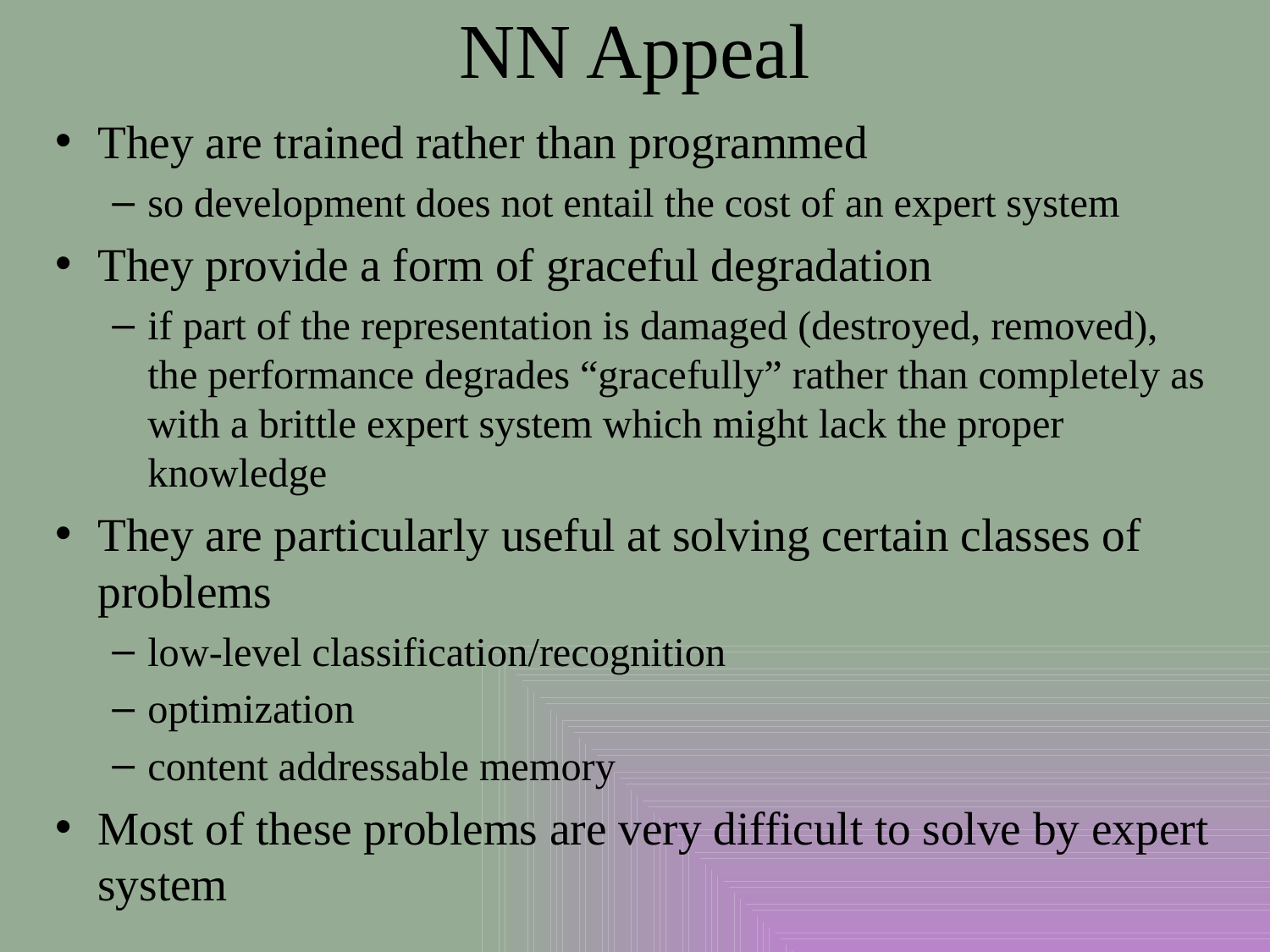

# NN Appeal
They are trained rather than programmed
so development does not entail the cost of an expert system
They provide a form of graceful degradation
if part of the representation is damaged (destroyed, removed), the performance degrades “gracefully” rather than completely as with a brittle expert system which might lack the proper knowledge
They are particularly useful at solving certain classes of problems
low-level classification/recognition
optimization
content addressable memory
Most of these problems are very difficult to solve by expert system